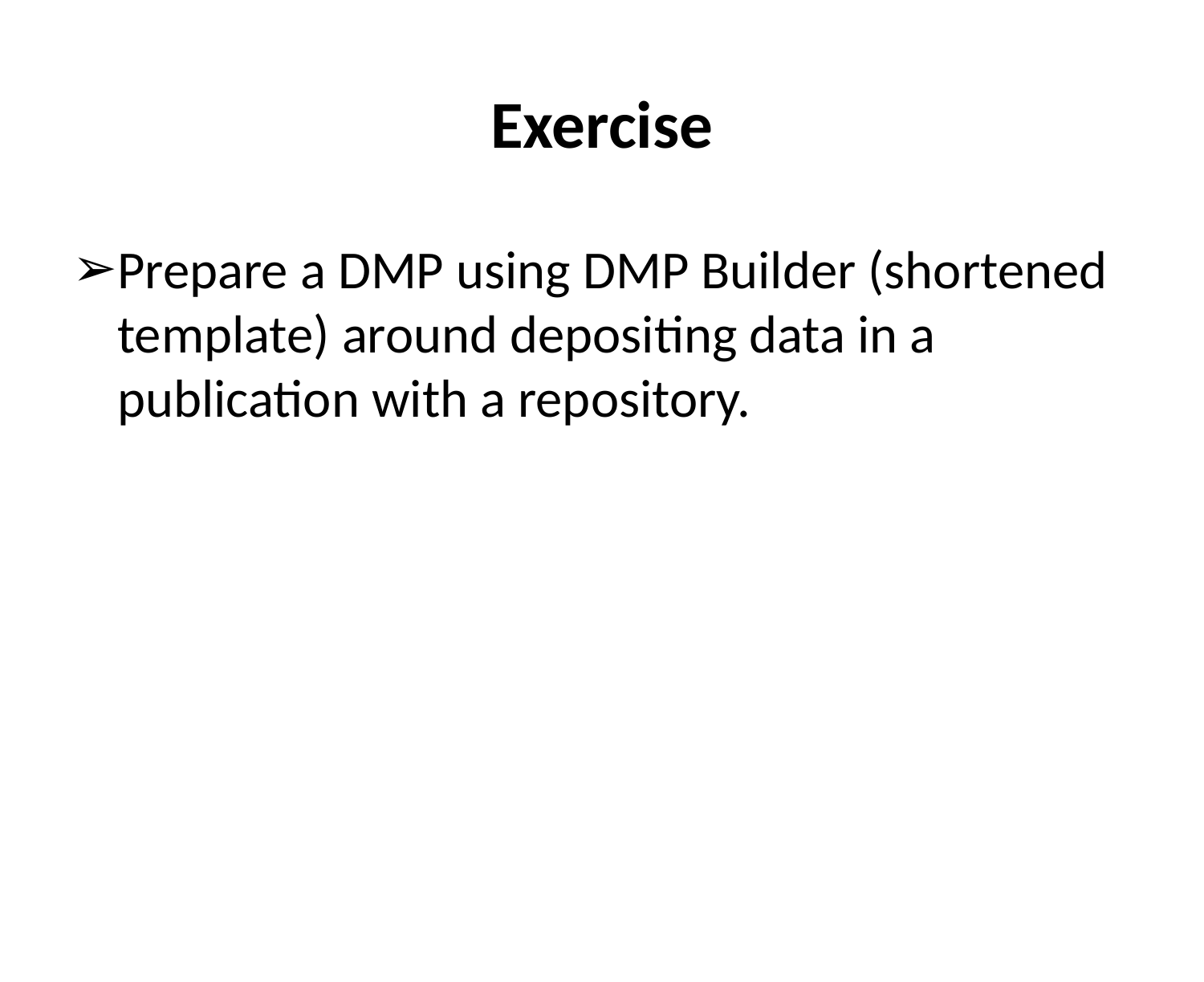

# Exercise
Prepare a DMP using DMP Builder (shortened template) around depositing data in a publication with a repository.